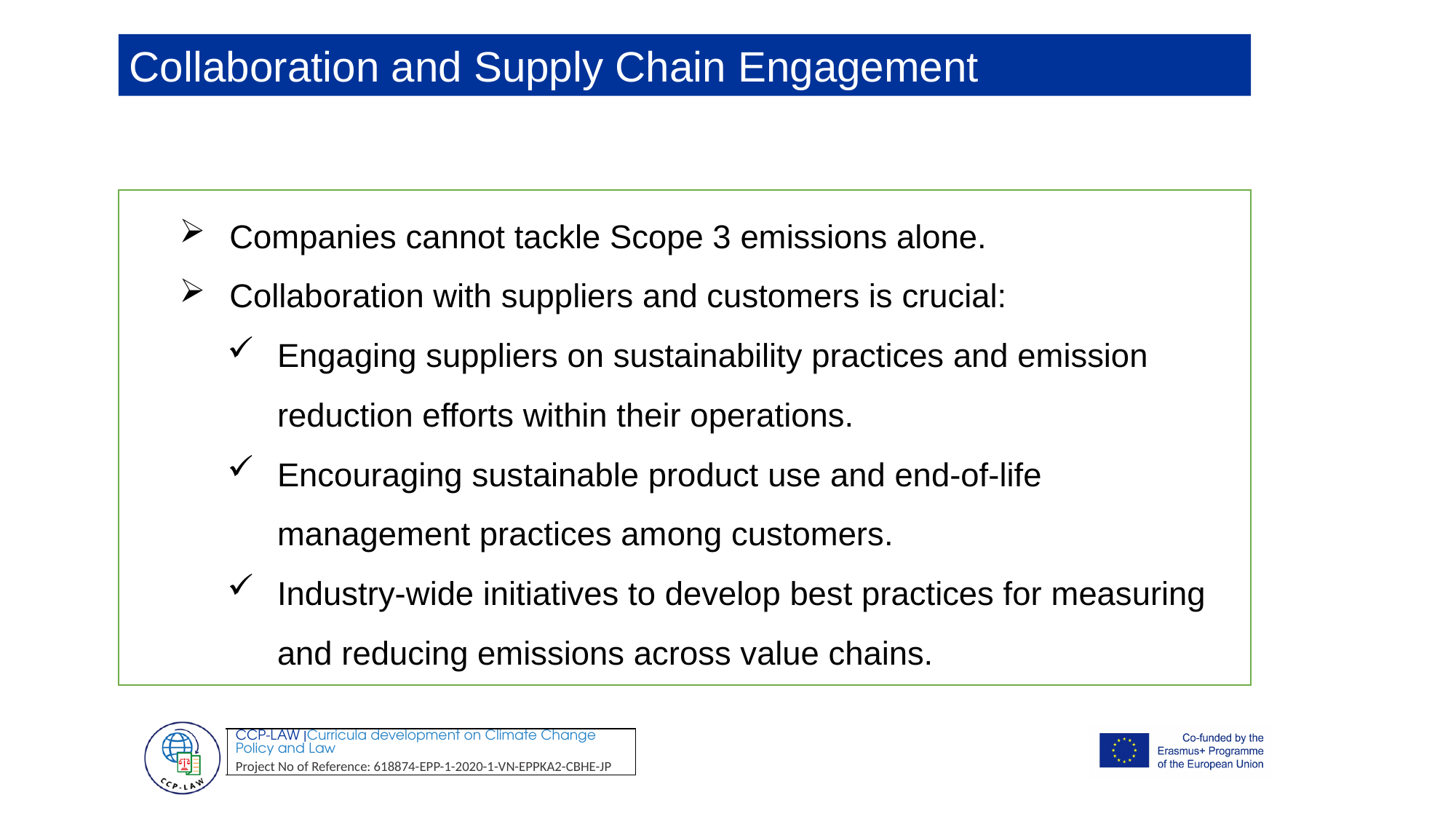

Collaboration and Supply Chain Engagement
Companies cannot tackle Scope 3 emissions alone.
Collaboration with suppliers and customers is crucial:
Engaging suppliers on sustainability practices and emission reduction efforts within their operations.
Encouraging sustainable product use and end-of-life management practices among customers.
Industry-wide initiatives to develop best practices for measuring and reducing emissions across value chains.